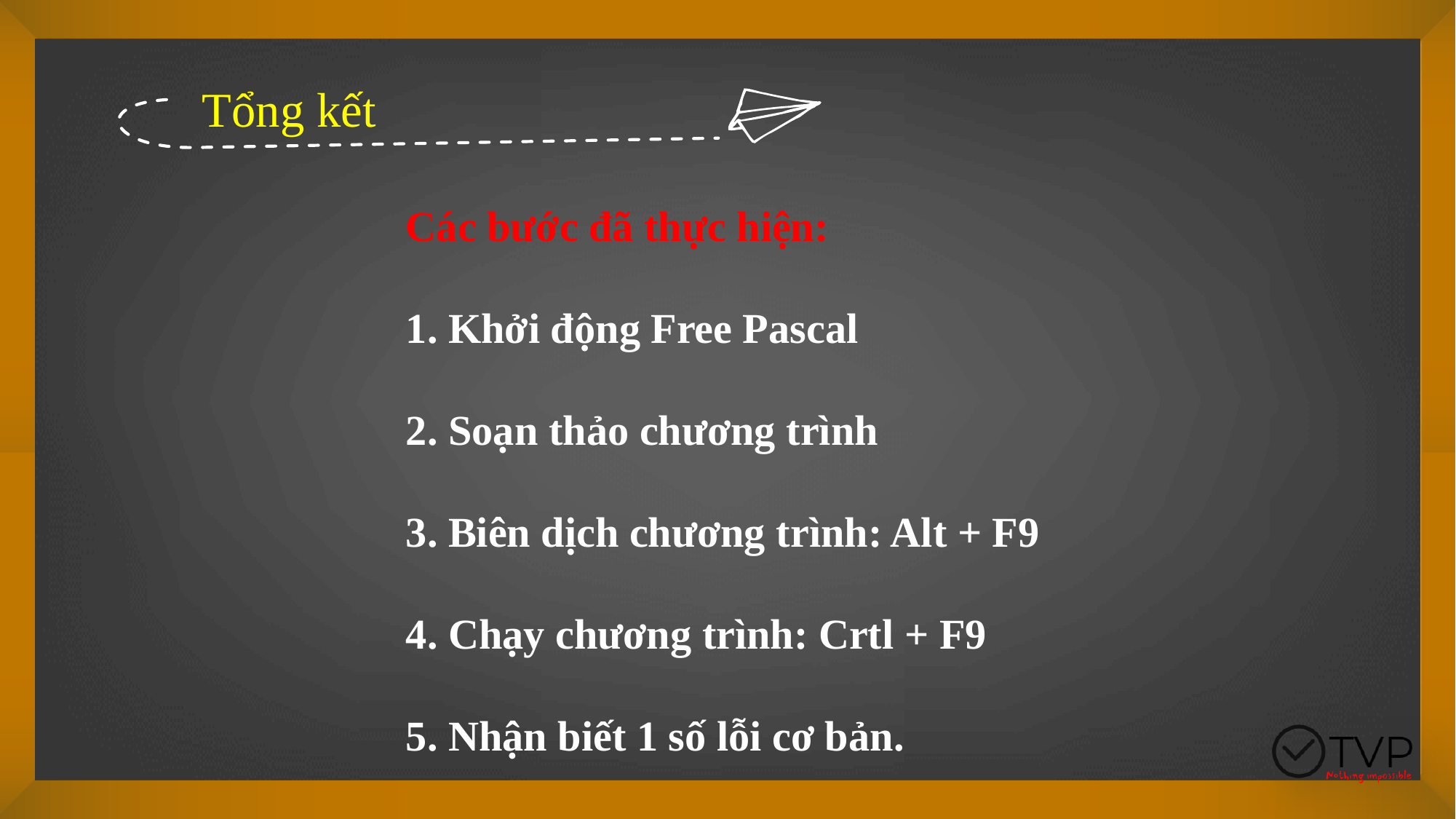

Tổng kết

Các bước đã thực hiện:
1. Khởi động Free Pascal
2. Soạn thảo chương trình
3. Biên dịch chương trình: Alt + F9
4. Chạy chương trình: Crtl + F9
5. Nhận biết 1 số lỗi cơ bản.